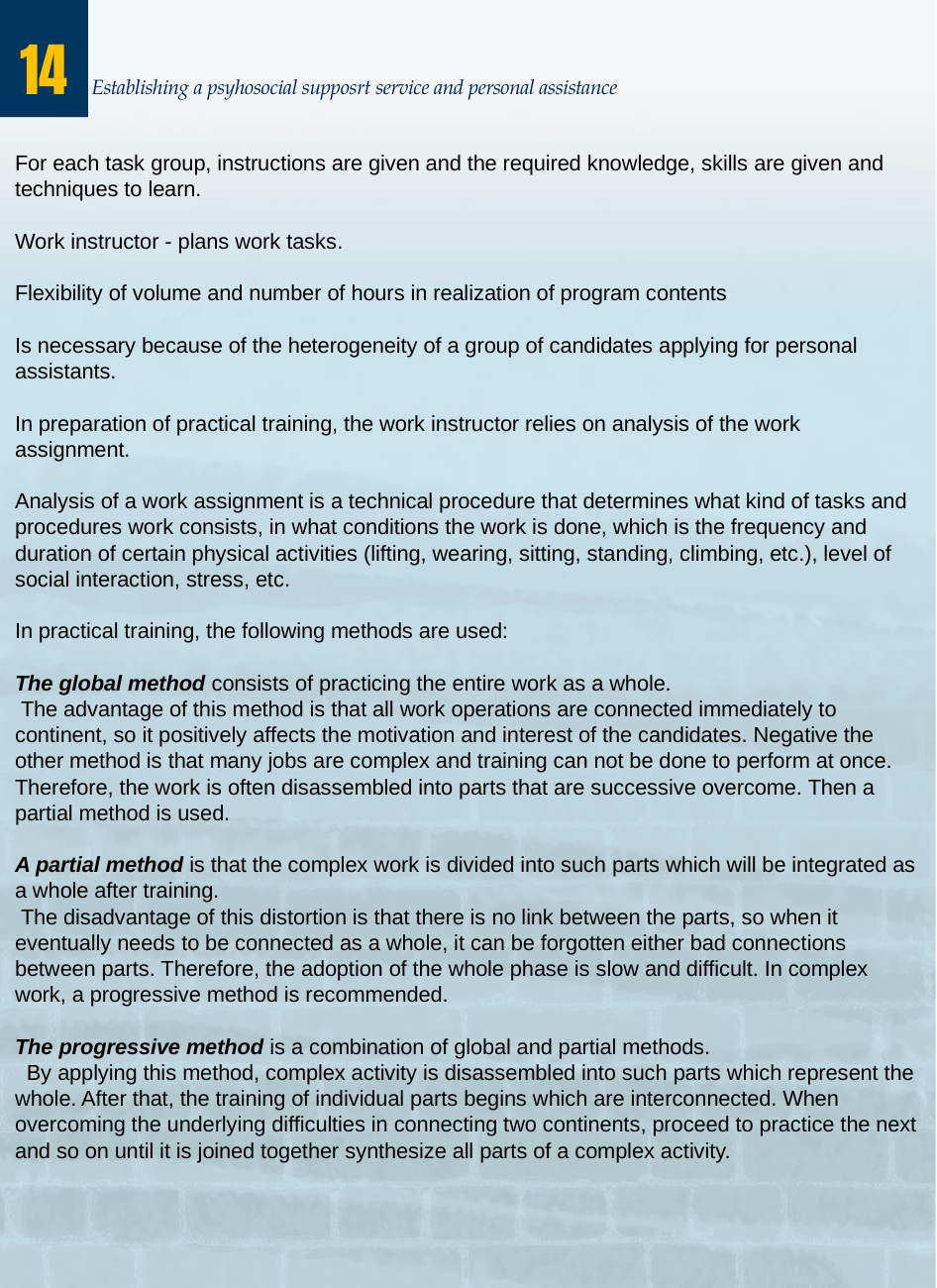

Establishing a psyhosocial supposrt service and personal assistance
14

For each task group, instructions are given and the required knowledge, skills are given and techniques to learn.

Work instructor - plans work tasks.

Flexibility of volume and number of hours in realization of program contents

Is necessary because of the heterogeneity of a group of candidates applying for personal assistants.

In preparation of practical training, the work instructor relies on analysis of the work assignment.

Analysis of a work assignment is a technical procedure that determines what kind of tasks and procedures work consists, in what conditions the work is done, which is the frequency and duration of certain physical activities (lifting, wearing, sitting, standing, climbing, etc.), level of social interaction, stress, etc.

In practical training, the following methods are used:

The global method consists of practicing the entire work as a whole.
 The advantage of this method is that all work operations are connected immediately to continent, so it positively affects the motivation and interest of the candidates. Negative the other method is that many jobs are complex and training can not be done to perform at once. Therefore, the work is often disassembled into parts that are successive overcome. Then a partial method is used.

A partial method is that the complex work is divided into such parts which will be integrated as a whole after training.
 The disadvantage of this distortion is that there is no link between the parts, so when it eventually needs to be connected as a whole, it can be forgotten either bad connections between parts. Therefore, the adoption of the whole phase is slow and difficult. In complex work, a progressive method is recommended.

The progressive method is a combination of global and partial methods.
  By applying this method, complex activity is disassembled into such parts which represent the whole. After that, the training of individual parts begins which are interconnected. When overcoming the underlying difficulties in connecting two continents, proceed to practice the next and so on until it is joined together synthesize all parts of a complex activity.